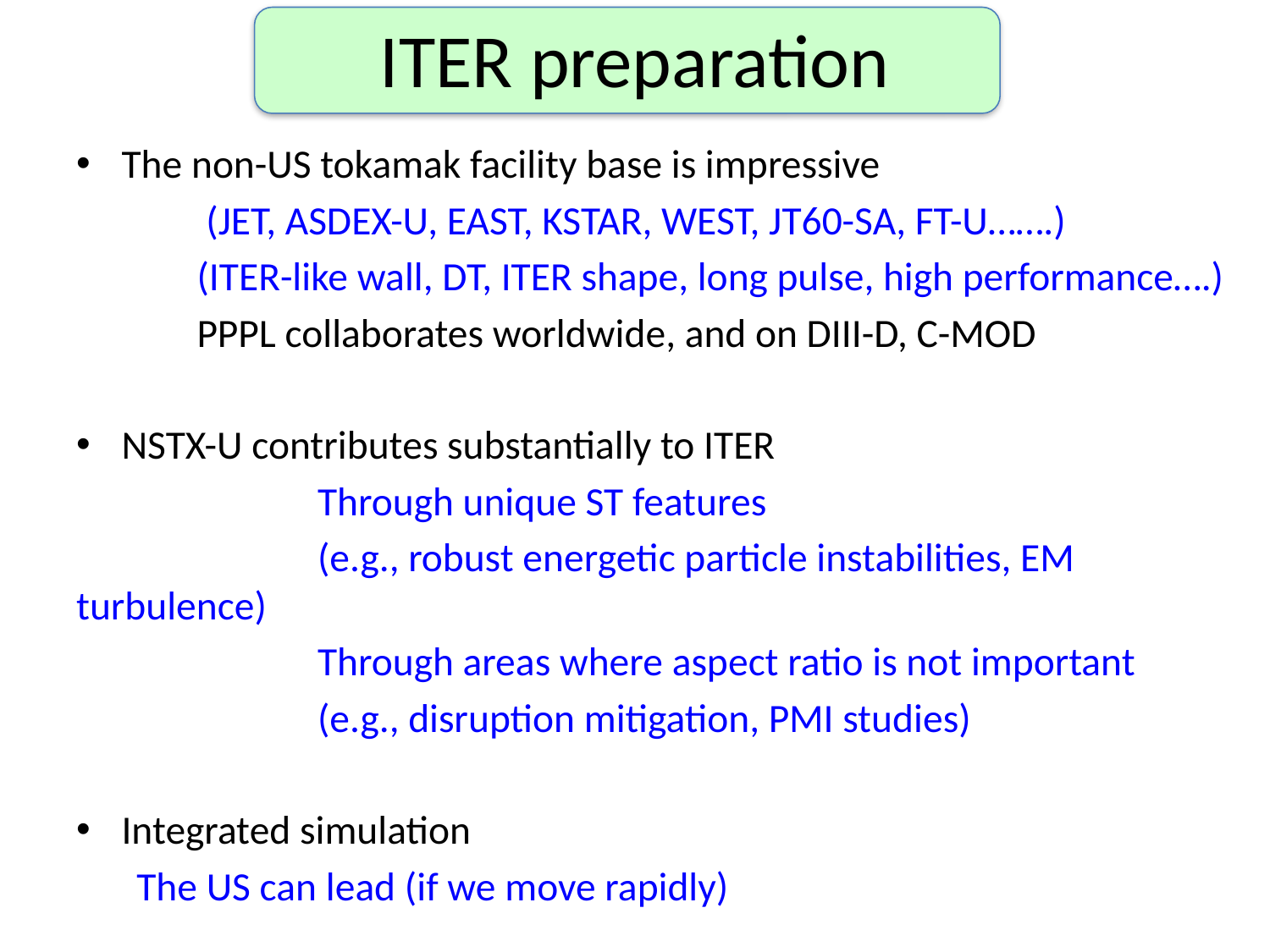

# ITER preparation

The non-US tokamak facility base is impressive
   	 (JET, ASDEX-U, EAST, KSTAR, WEST, JT60-SA, FT-U…….)
    	(ITER-like wall, DT, ITER shape, long pulse, high performance….)
     	PPPL collaborates worldwide, and on DIII-D, C-MOD

NSTX-U contributes substantially to ITER
		Through unique ST features
		(e.g., robust energetic particle instabilities, EM turbulence)
		Through areas where aspect ratio is not important
		(e.g., disruption mitigation, PMI studies)

Integrated simulation
	The US can lead (if we move rapidly)